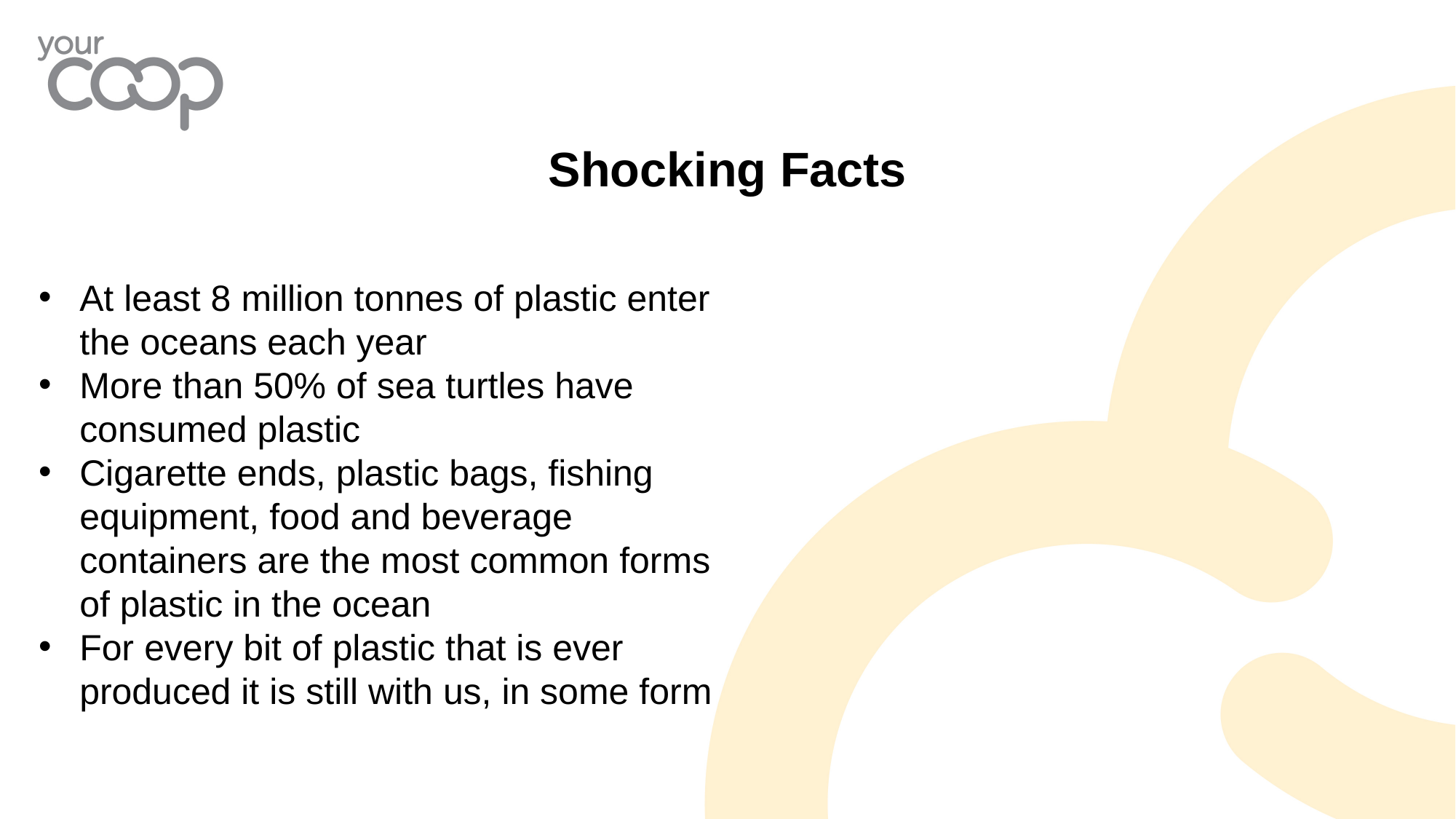

Shocking Facts
At least 8 million tonnes of plastic enter the oceans each year
More than 50% of sea turtles have consumed plastic
Cigarette ends, plastic bags, fishing equipment, food and beverage containers are the most common forms of plastic in the ocean
For every bit of plastic that is ever produced it is still with us, in some form